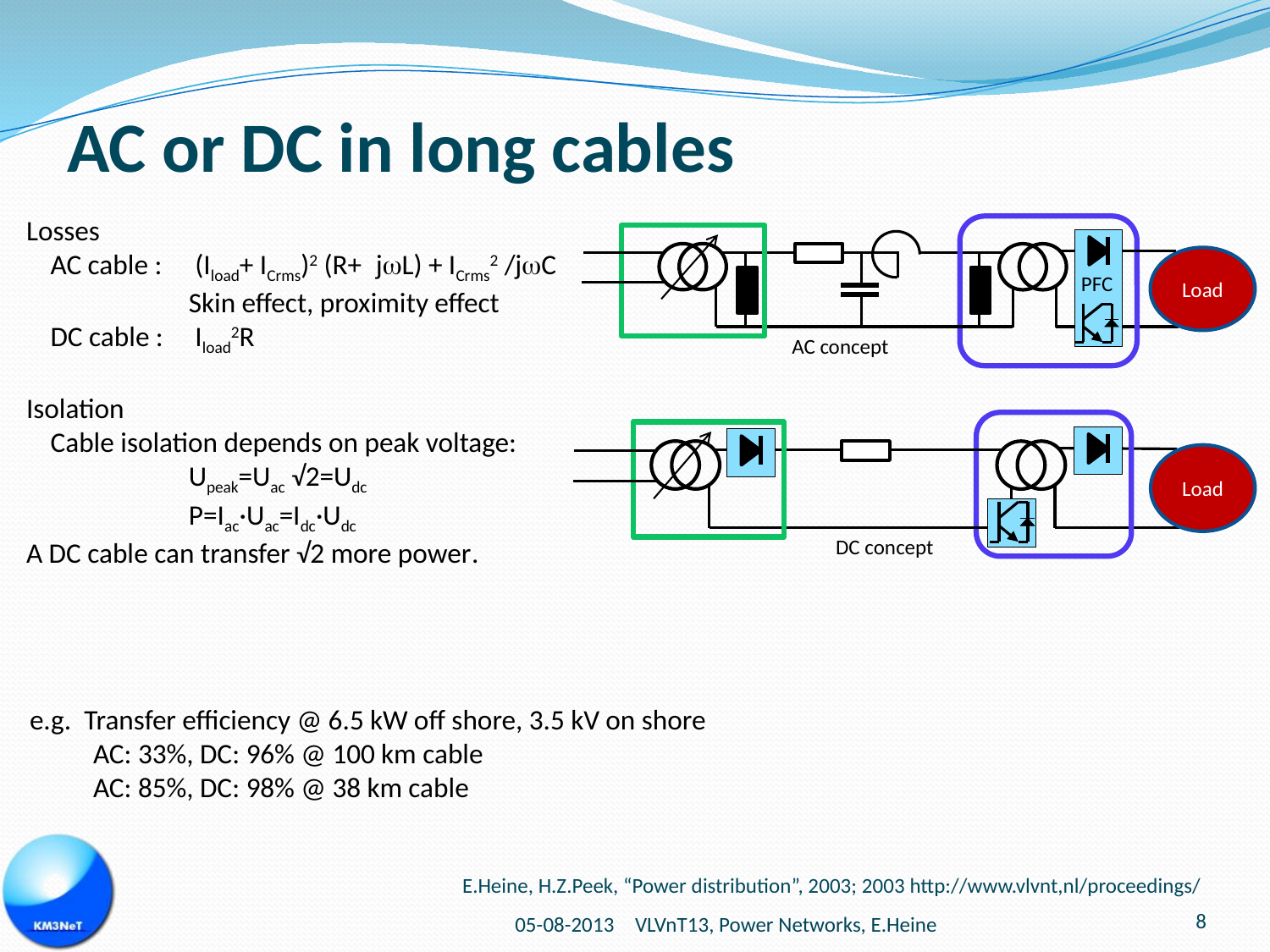

# AC or DC in long cables
Losses
	AC cable :	 (Iload+ ICrms)2 (R+ jωL) + ICrms2 /jωC
                    	Skin effect, proximity effect
	DC cable :	 Iload2R

Isolation
	Cable isolation depends on peak voltage: 			Upeak=Uac √2=Udc
		P=Iac·Uac=Idc·Udc
A DC cable can transfer √2 more power.

Load
PFC

AC concept

Load

DC concept
e.g.  Transfer efficiency @ 6.5 kW off shore, 3.5 kV on shore
AC: 33%, DC: 96% @ 100 km cable
AC: 85%, DC: 98% @ 38 km cable
E.Heine, H.Z.Peek, “Power distribution”, 2003; 2003 http://www.vlvnt,nl/proceedings/
8
05-08-2013
VLVnT13, Power Networks, E.Heine